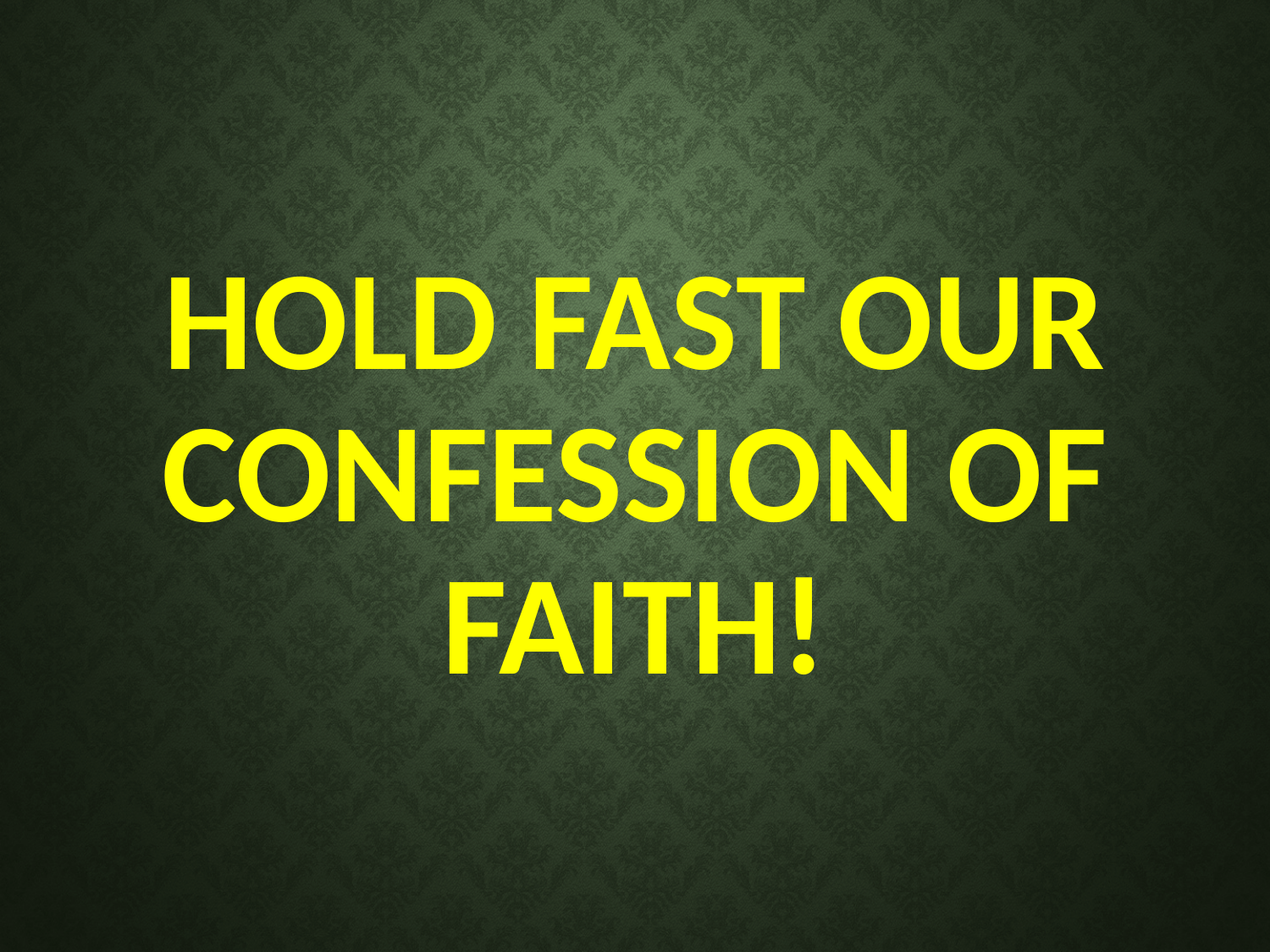

# Hold Fast Our Confession Of Faith!